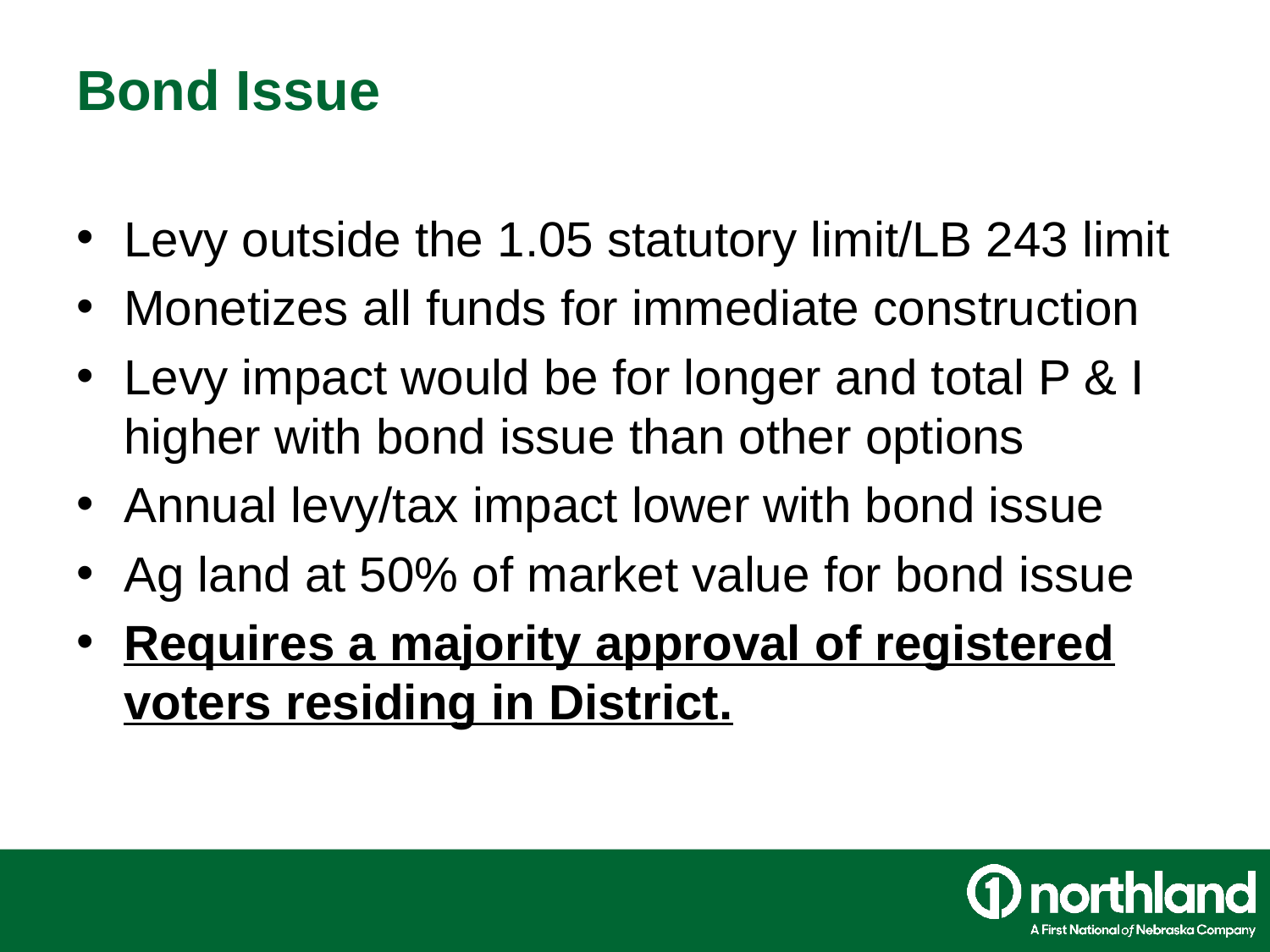

# Bond Issue
Levy outside the 1.05 statutory limit/LB 243 limit
Monetizes all funds for immediate construction
Levy impact would be for longer and total P & I higher with bond issue than other options
Annual levy/tax impact lower with bond issue
Ag land at 50% of market value for bond issue
Requires a majority approval of registered voters residing in District.